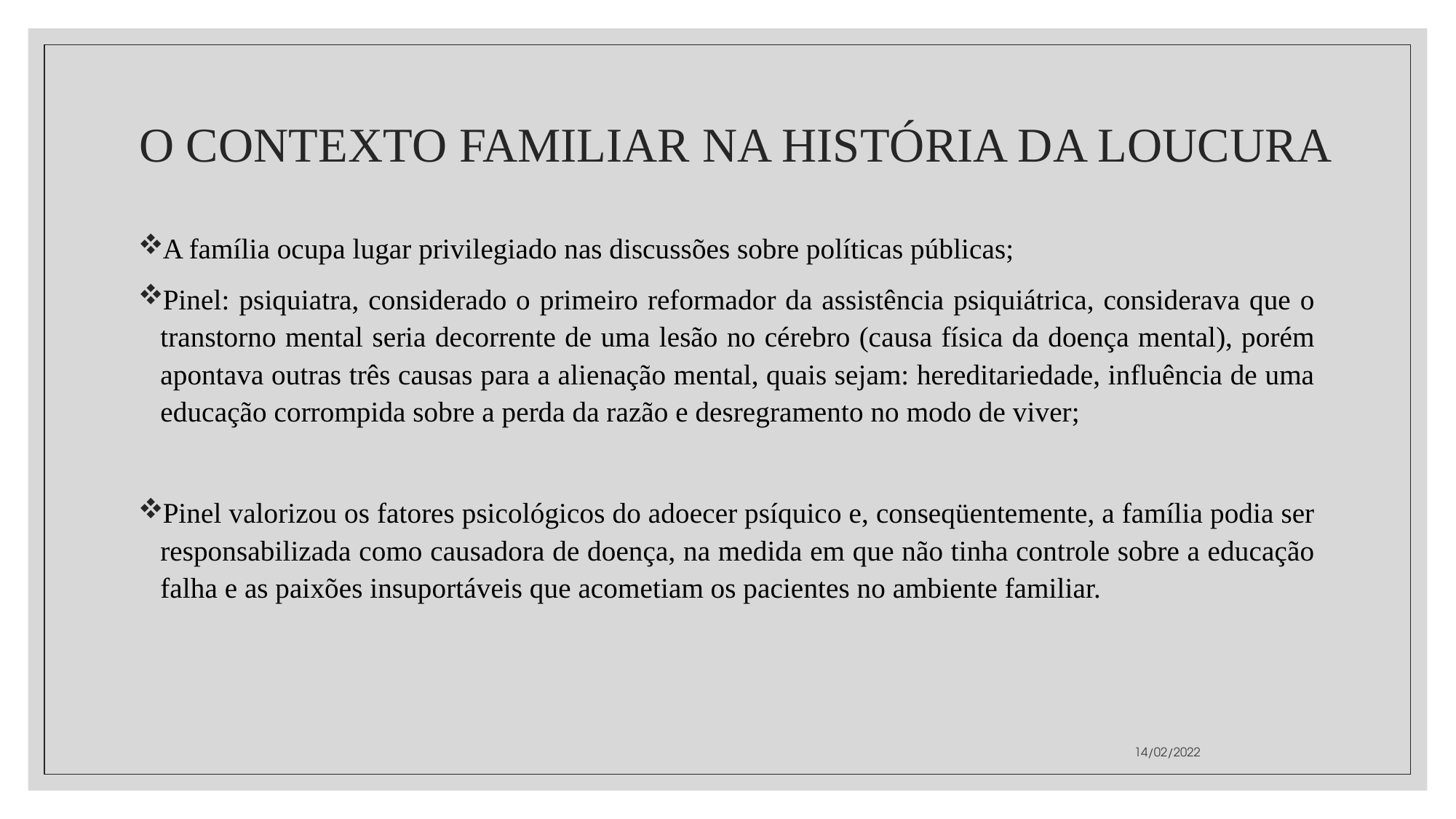

# O CONTEXTO FAMILIAR NA HISTÓRIA DA LOUCURA
A família ocupa lugar privilegiado nas discussões sobre políticas públicas;
Pinel: psiquiatra, considerado o primeiro reformador da assistência psiquiátrica, considerava que o transtorno mental seria decorrente de uma lesão no cérebro (causa física da doença mental), porém apontava outras três causas para a alienação mental, quais sejam: hereditariedade, influência de uma educação corrompida sobre a perda da razão e desregramento no modo de viver;

Pinel valorizou os fatores psicológicos do adoecer psíquico e, conseqüentemente, a família podia ser responsabilizada como causadora de doença, na medida em que não tinha controle sobre a educação falha e as paixões insuportáveis que acometiam os pacientes no ambiente familiar.

14/02/2022